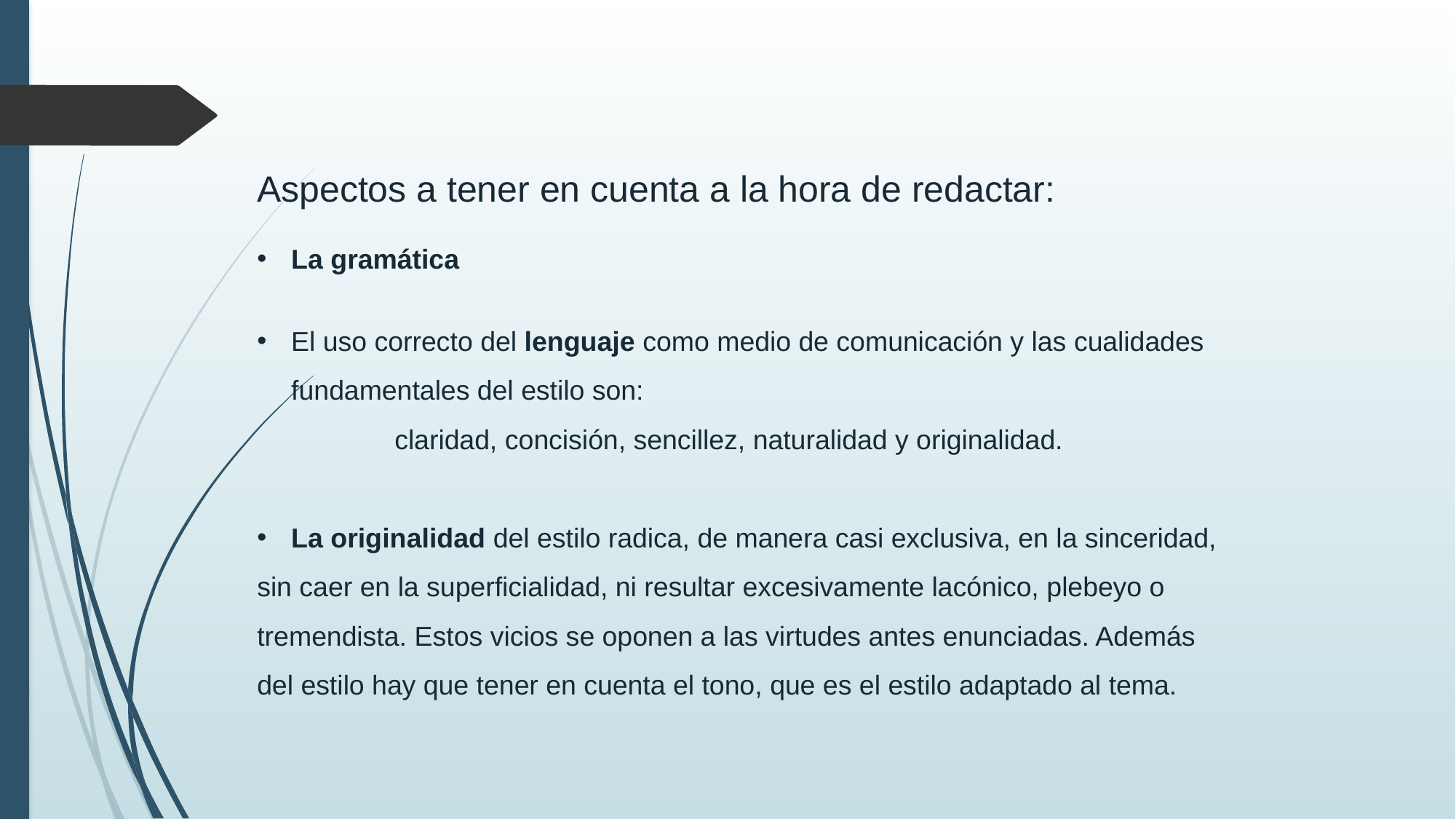

Aspectos a tener en cuenta a la hora de redactar:

La gramática

El uso correcto del lenguaje como medio de comunicación y las cualidades fundamentales del estilo son:
                  claridad, concisión, sencillez, naturalidad y originalidad.

La originalidad del estilo radica, de manera casi exclusiva, en la sinceridad,
sin caer en la superficialidad, ni resultar excesivamente lacónico, plebeyo o
tremendista. Estos vicios se oponen a las virtudes antes enunciadas. Además
del estilo hay que tener en cuenta el tono, que es el estilo adaptado al tema.